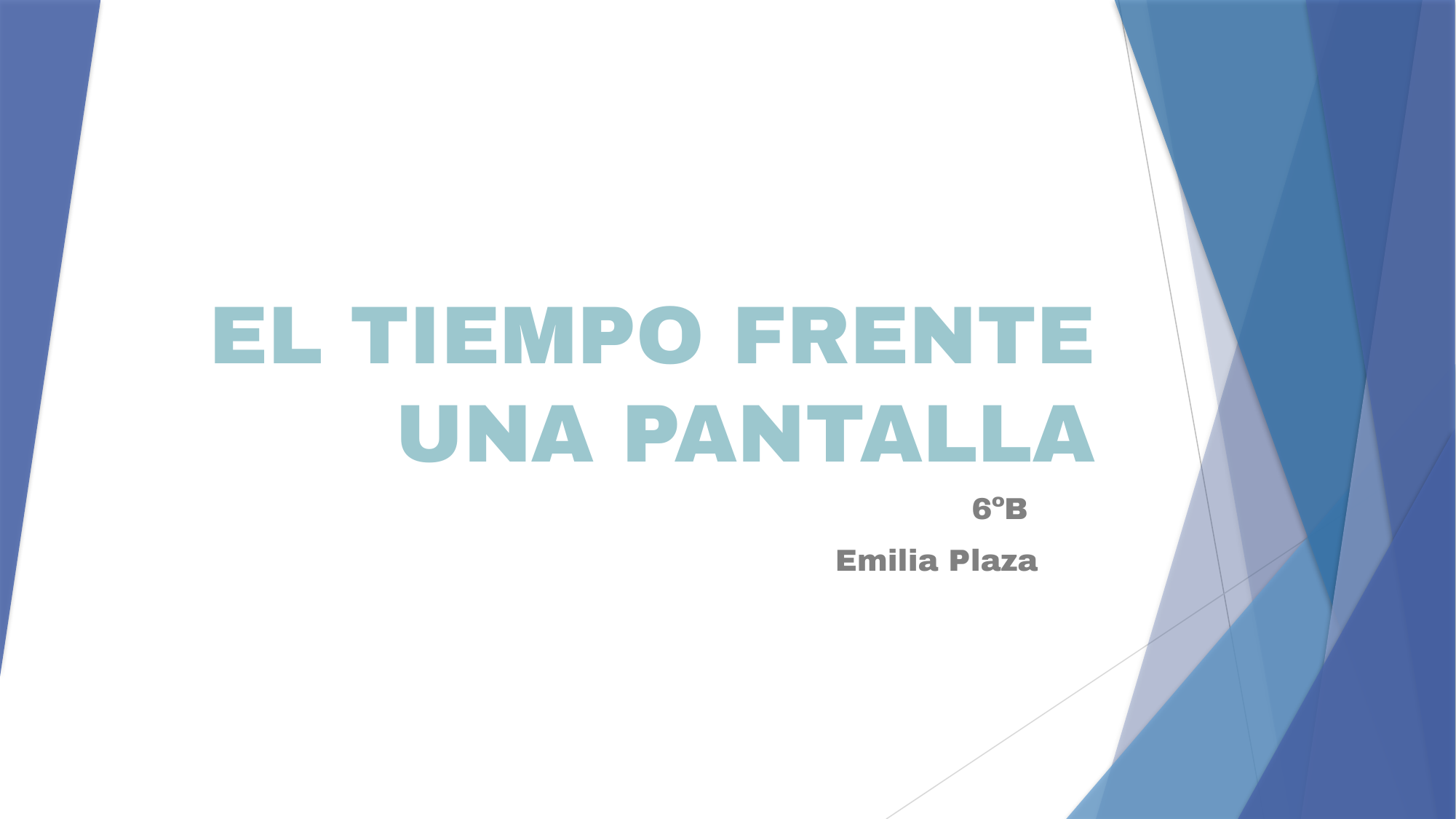

# EL TIEMPO FRENTE UNA PANTALLA
6ºB
  Emilia Plaza